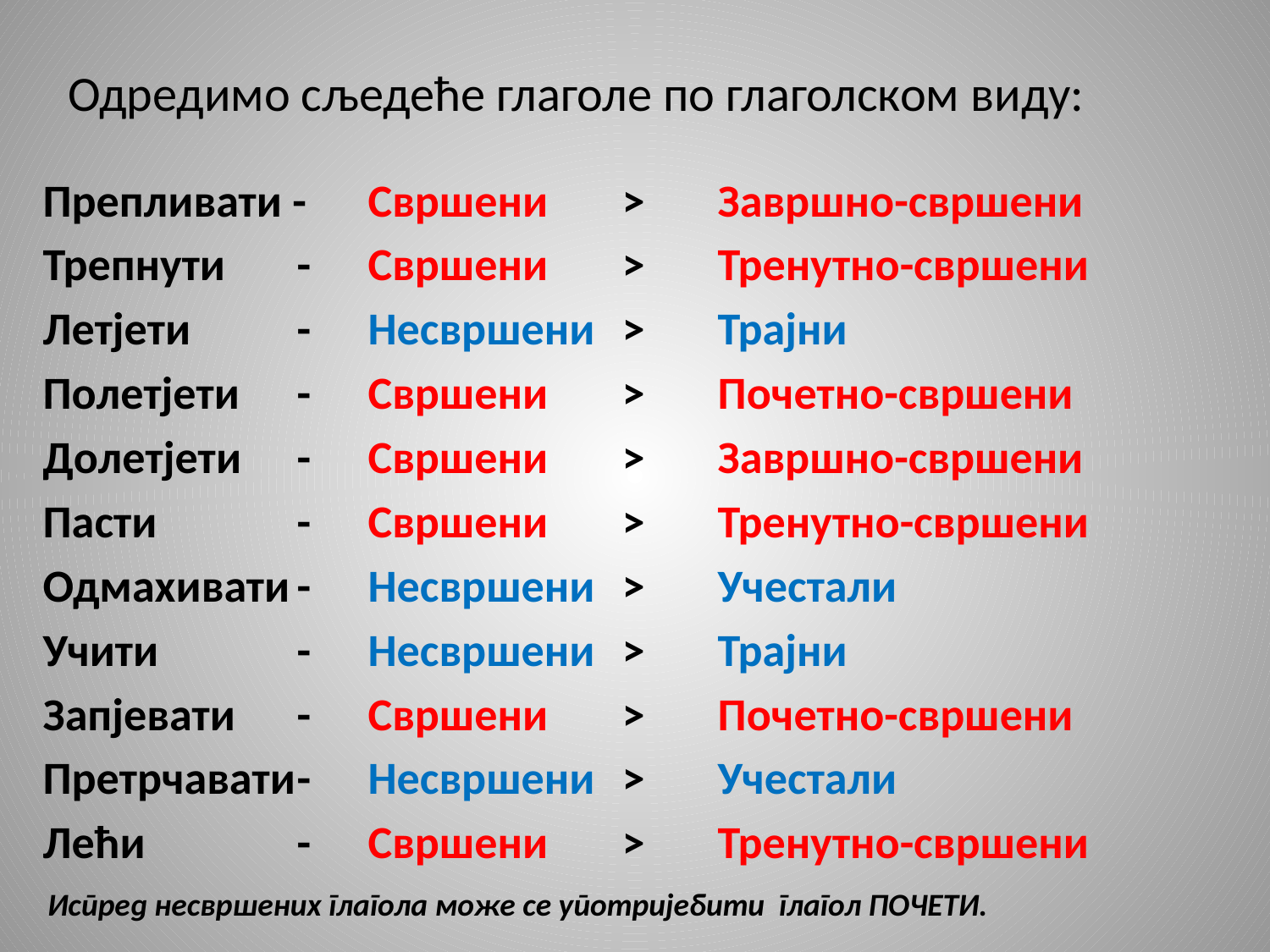

# Одредимо сљедеће глаголе по глаголском виду:
Препливати -
Трепнути	-
Летјети	-
Полетјети	-
Долетјети	-
Пасти 		-
Одмахивати	-
Учити		-
Запјевати	-
Претрчавати	-
Лећи		-

Свршени 	>
Свршени	>
Несвршени	>
Свршени	>
Свршени	>
Свршени	>
Несвршени	>
Несвршени	>
Свршени	>
Несвршени	>
Свршени	>

Завршно-свршени
Тренутно-свршени
Трајни
Почетно-свршени
Завршно-свршени
Тренутно-свршени
Учестали
Трајни
Почетно-свршени
Учестали
Тренутно-свршени

Испред несвршених глагола може се употријебити  глагол ПОЧЕТИ.